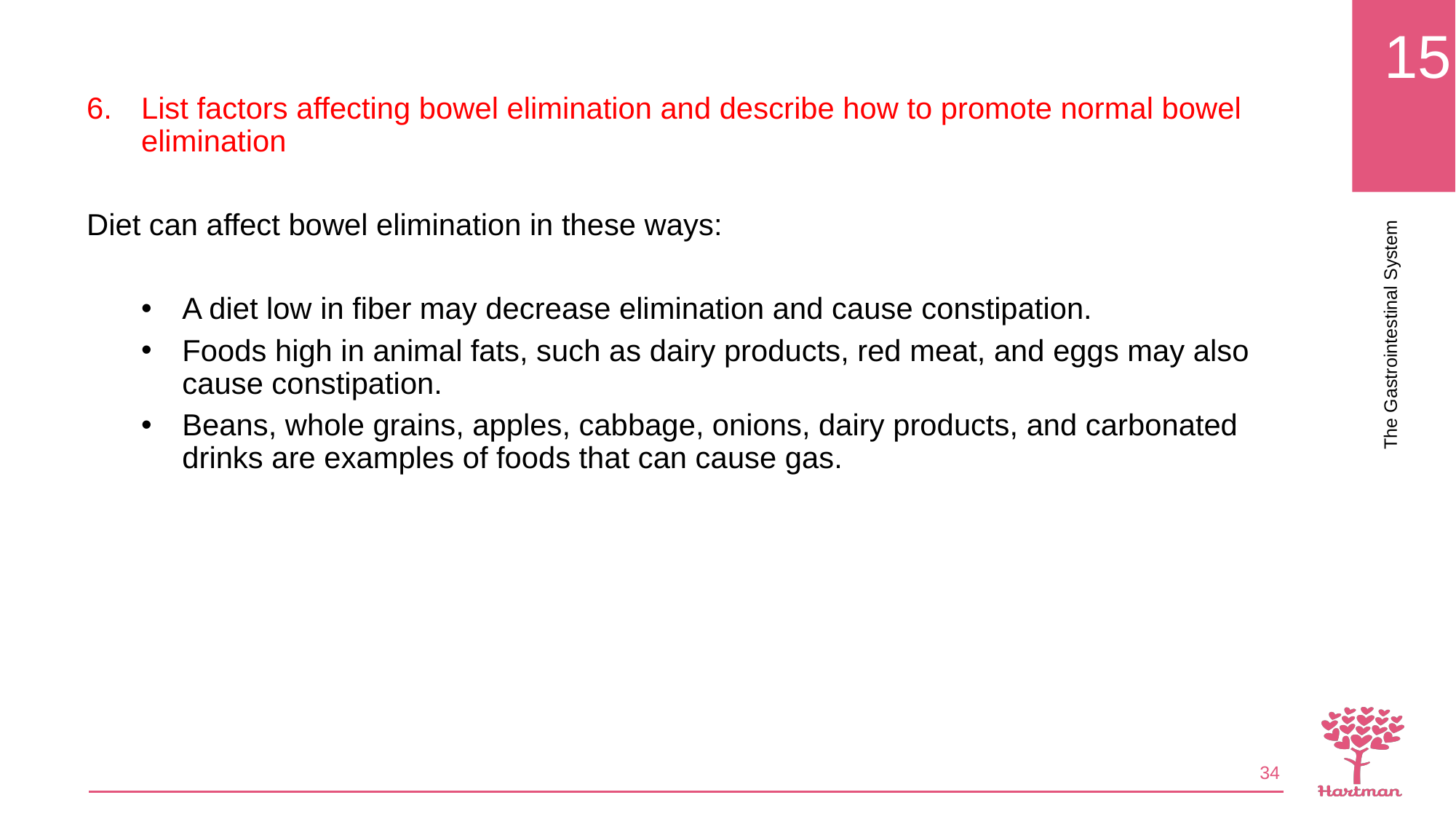

List factors affecting bowel elimination and describe how to promote normal bowel elimination

Diet can affect bowel elimination in these ways:

A diet low in fiber may decrease elimination and cause constipation.
Foods high in animal fats, such as dairy products, red meat, and eggs may also cause constipation.
Beans, whole grains, apples, cabbage, onions, dairy products, and carbonated drinks are examples of foods that can cause gas.

34